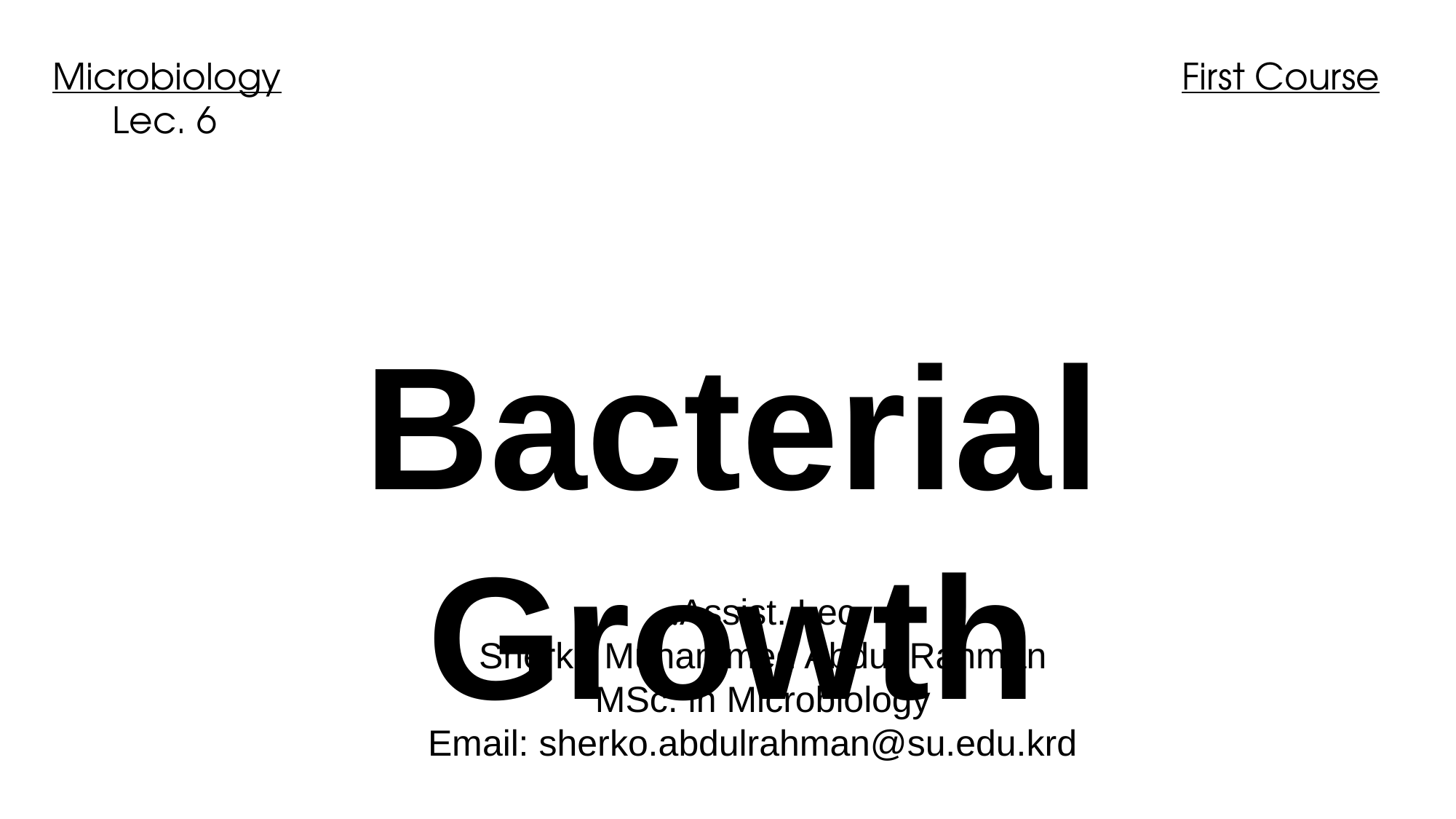

Microbiology                                                                                          First Course
      Lec. 6

Bacterial Growth
Assist. Lec.
Sherko Muhammed Abdul-Rahman
MSc. in Microbiology
Email: sherko.abdulrahman@su.edu.krd